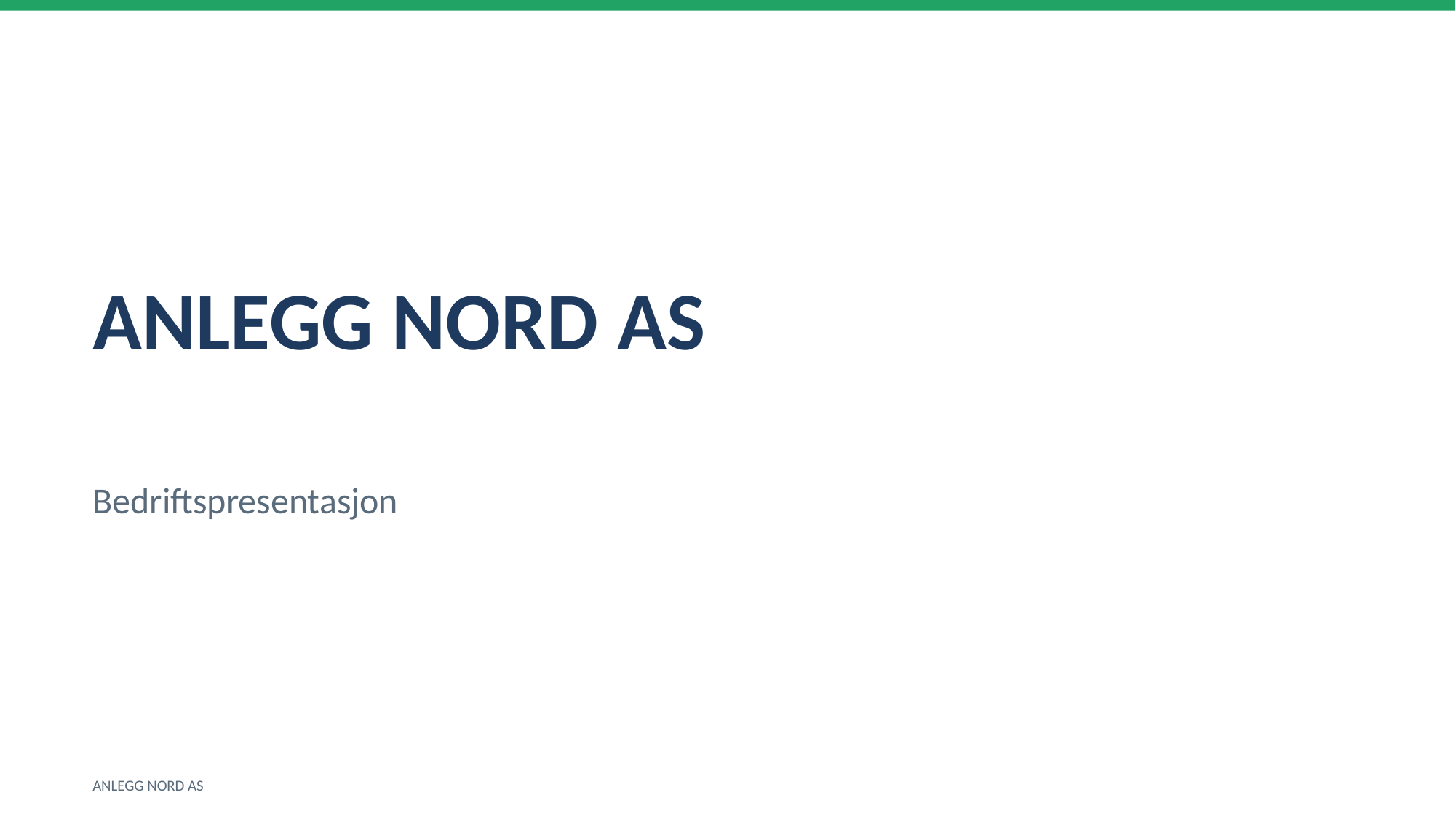

ANLEGG NORD AS
Bedriftspresentasjon
ANLEGG NORD AS